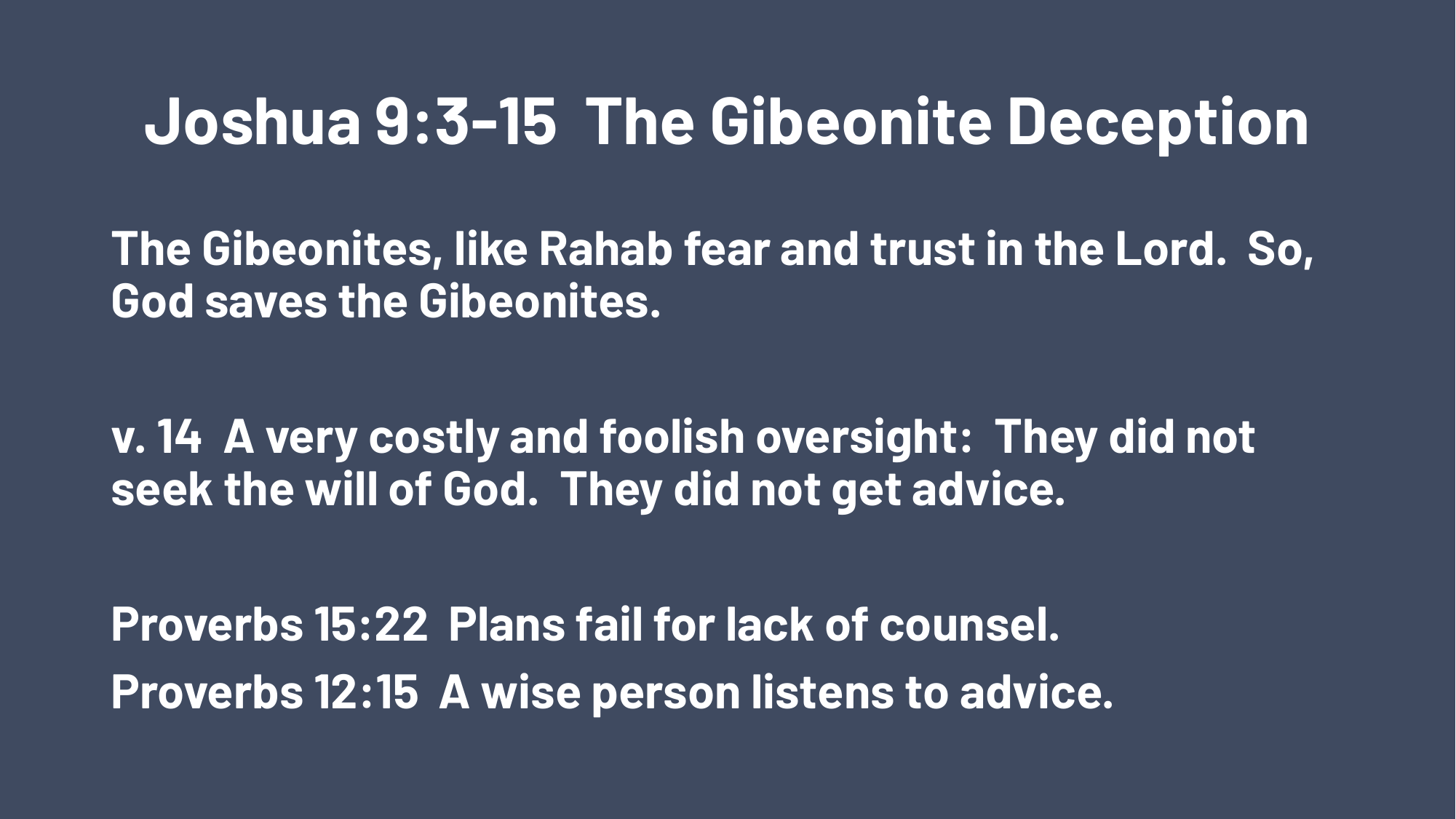

# Joshua 9:3-15  The Gibeonite Deception
The Gibeonites, like Rahab fear and trust in the Lord.  So, God saves the Gibeonites.

v. 14  A very costly and foolish oversight:  They did not seek the will of God.  They did not get advice.

Proverbs 15:22  Plans fail for lack of counsel.
Proverbs 12:15  A wise person listens to advice.